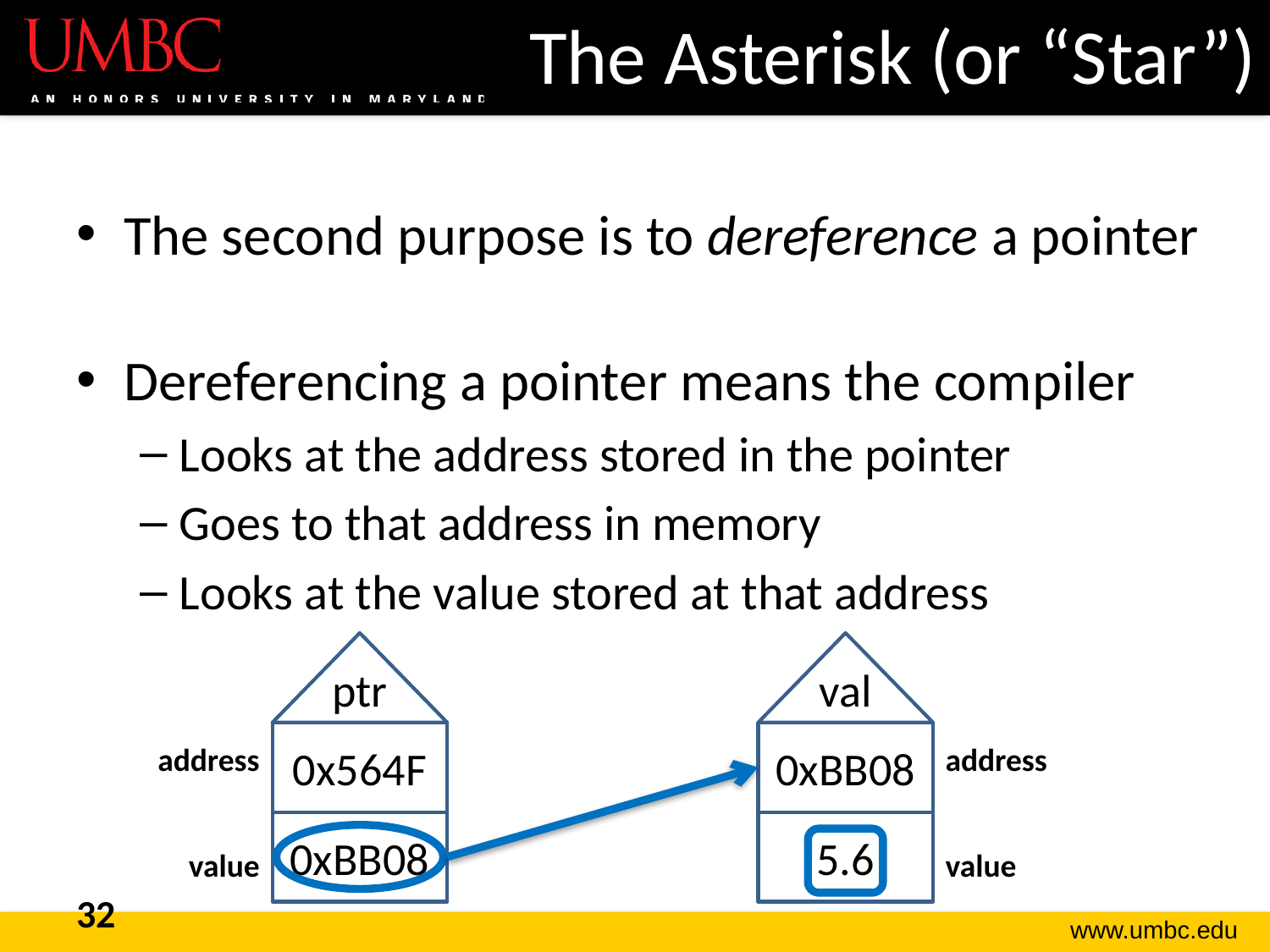

# The Asterisk (or “Star”)
The second purpose is to dereference a pointer

Dereferencing a pointer means the compiler
Looks at the address stored in the pointer
Goes to that address in memory
Looks at the value stored at that address

ptr
0x564F
0xBB08
val
0xBB08
5.6
address
value
address
value

32